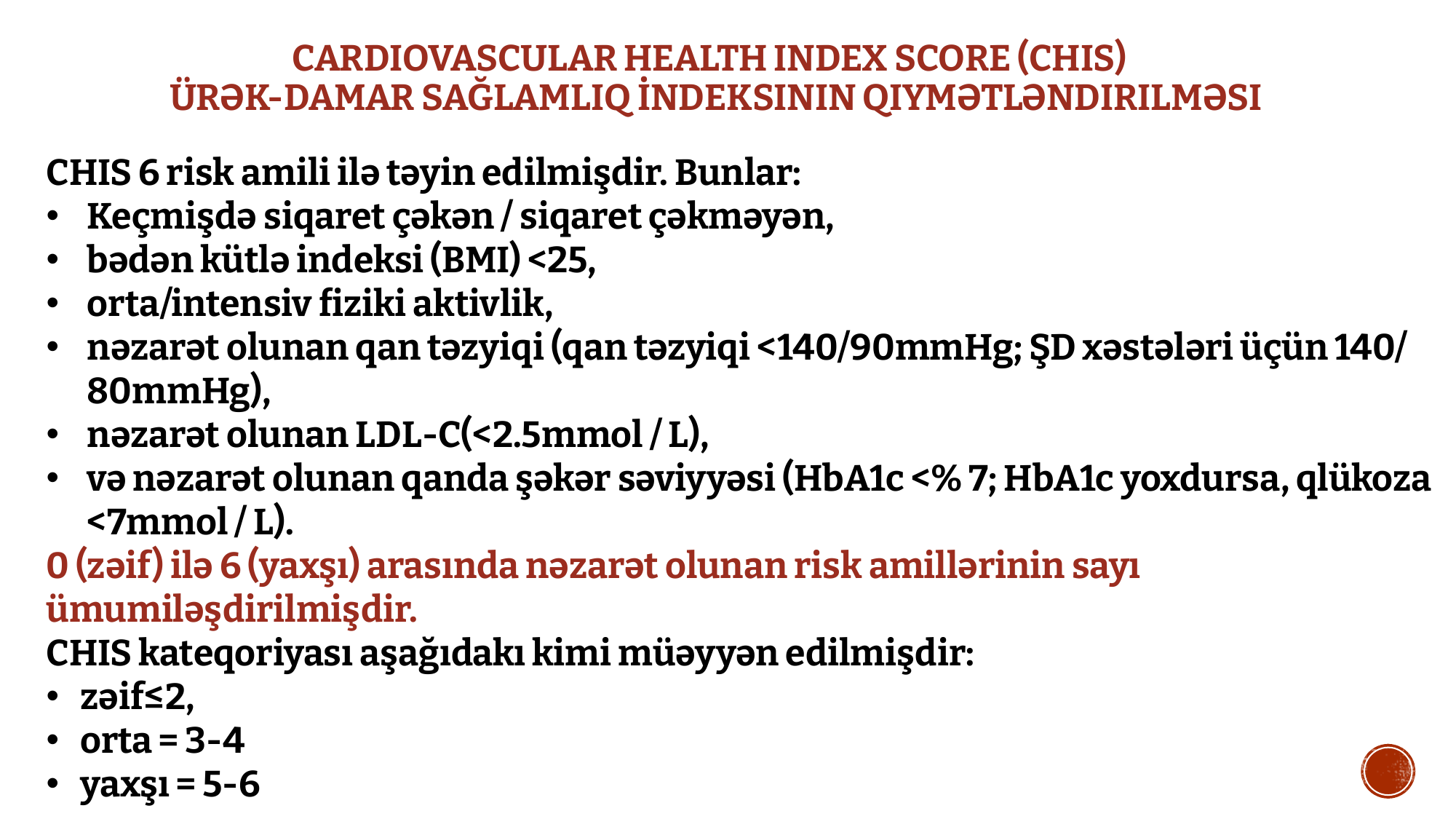

# Cardiovascular Health Index Score (CHIS) Ürək-damar Sağlamlıq İndeksinin qiymətləndirilməsi
CHIS 6 risk amili ilə təyin edilmişdir. Bunlar:
Keçmişdə siqaret çəkən / siqaret çəkməyən,
bədən kütlə indeksi (BMI) <25,
orta/intensiv fiziki aktivlik,
nəzarət olunan qan təzyiqi (qan təzyiqi <140/90mmHg; ŞD xəstələri üçün 140/ 80mmHg),
nəzarət olunan LDL-C(<2.5mmol / L),
və nəzarət olunan qanda şəkər səviyyəsi (HbA1c <% 7; HbA1c yoxdursa, qlükoza <7mmol / L).
0 (zəif) ilə 6 (yaxşı) arasında nəzarət olunan risk amillərinin sayı ümumiləşdirilmişdir.
CHIS kateqoriyası aşağıdakı kimi müəyyən edilmişdir:
zəif≤2,
orta = 3-4
yaxşı = 5-6